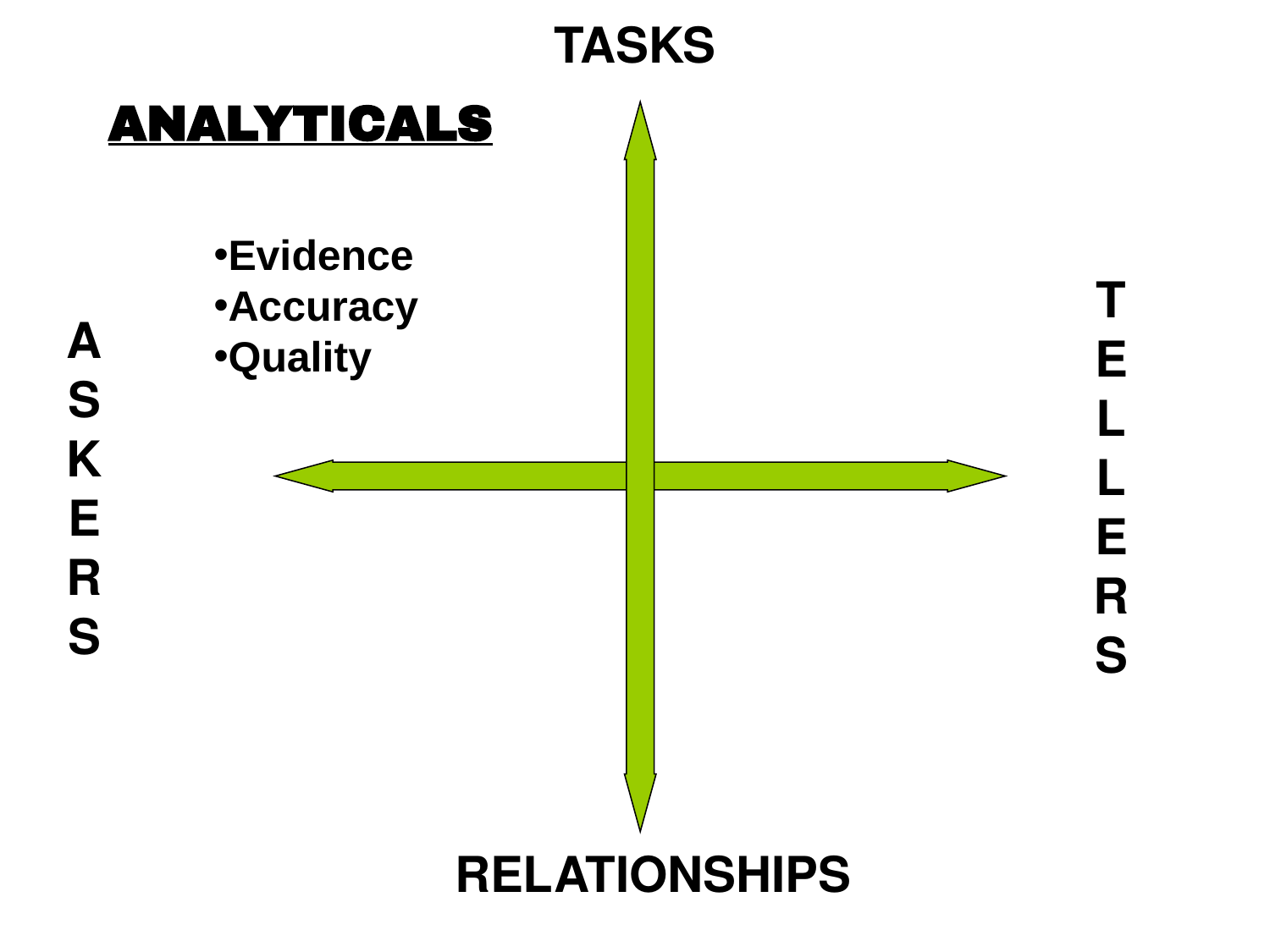

ASKERS
# TELLERS
TASKS
ANALYTICALS

Evidence
Accuracy
Quality
                RELATIONSHIPS